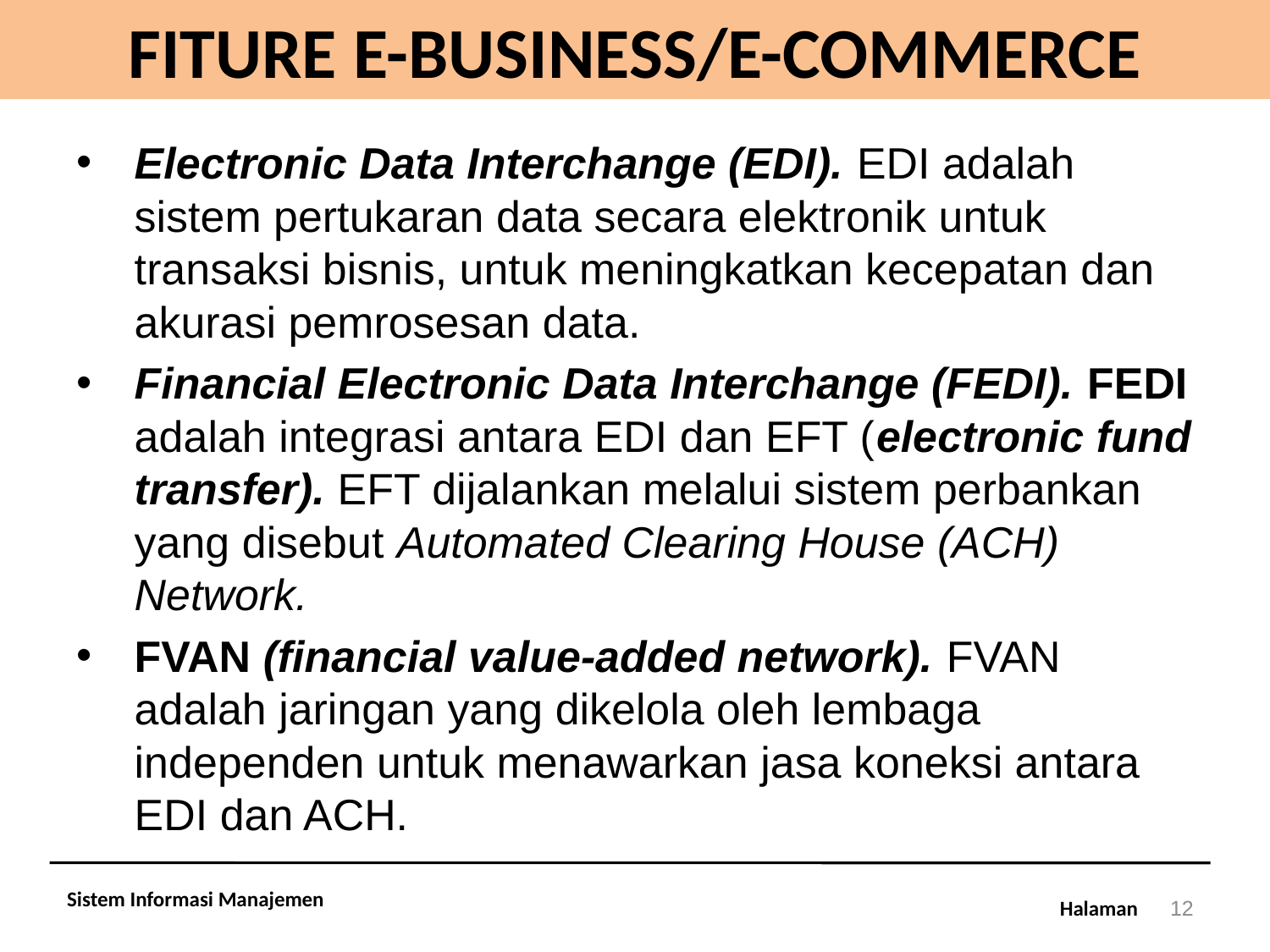

# FITURE E-BUSINESS/E-COMMERCE
Electronic Data Interchange (EDI). EDI adalah sistem pertukaran data secara elektronik untuk transaksi bisnis, untuk meningkatkan kecepatan dan akurasi pemrosesan data.
Financial Electronic Data Interchange (FEDI). FEDI adalah integrasi antara EDI dan EFT (electronic fund transfer). EFT dijalankan melalui sistem perbankan yang disebut Automated Clearing House (ACH) Network.
FVAN (financial value-added network). FVAN adalah jaringan yang dikelola oleh lembaga independen untuk menawarkan jasa koneksi antara EDI dan ACH.

Sistem Informasi Manajemen
12